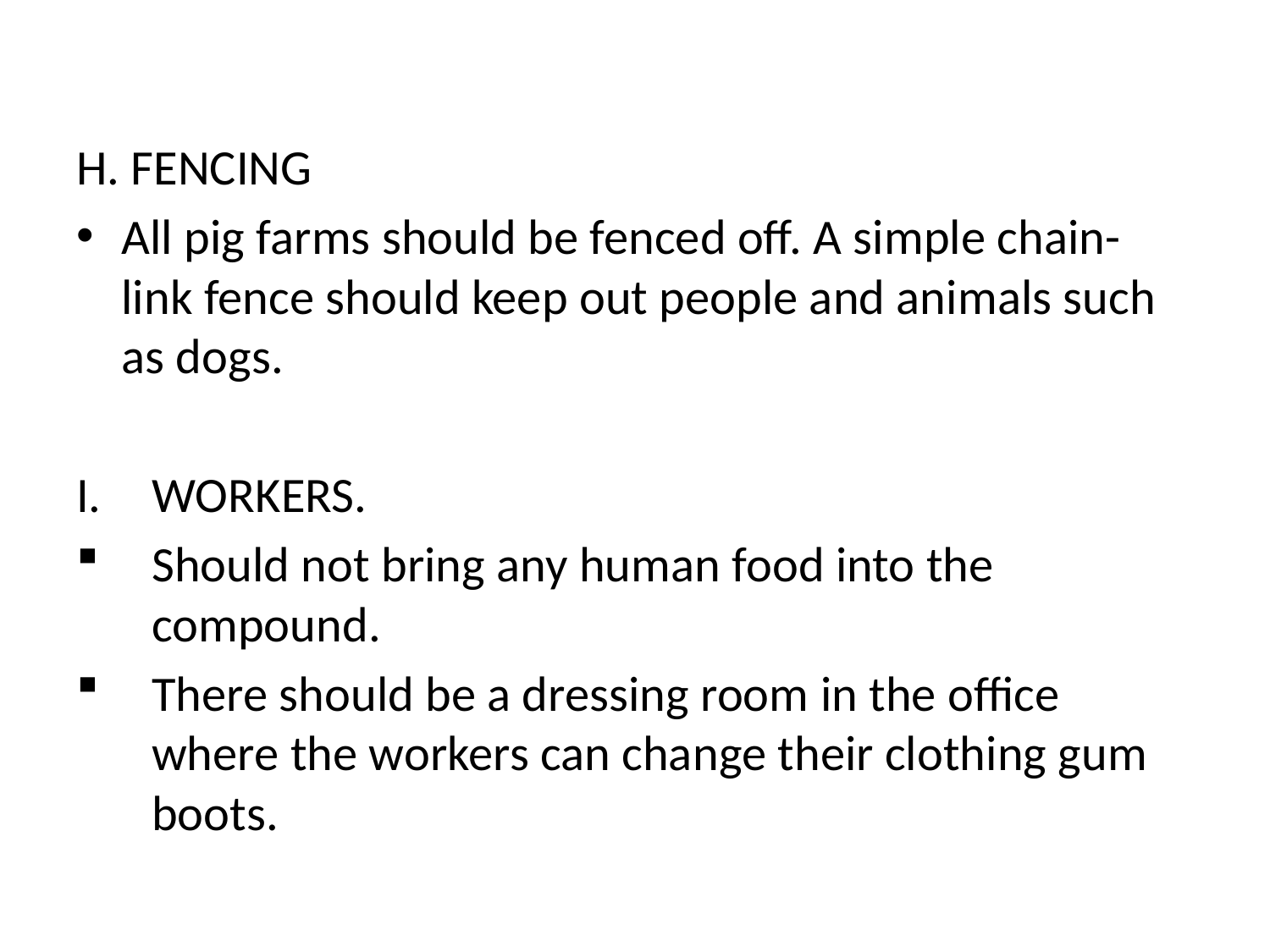

#
H. FENCING
All pig farms should be fenced off. A simple chain- link fence should keep out people and animals such as dogs.

WORKERS.
Should not bring any human food into the compound.
There should be a dressing room in the office where the workers can change their clothing gum boots.